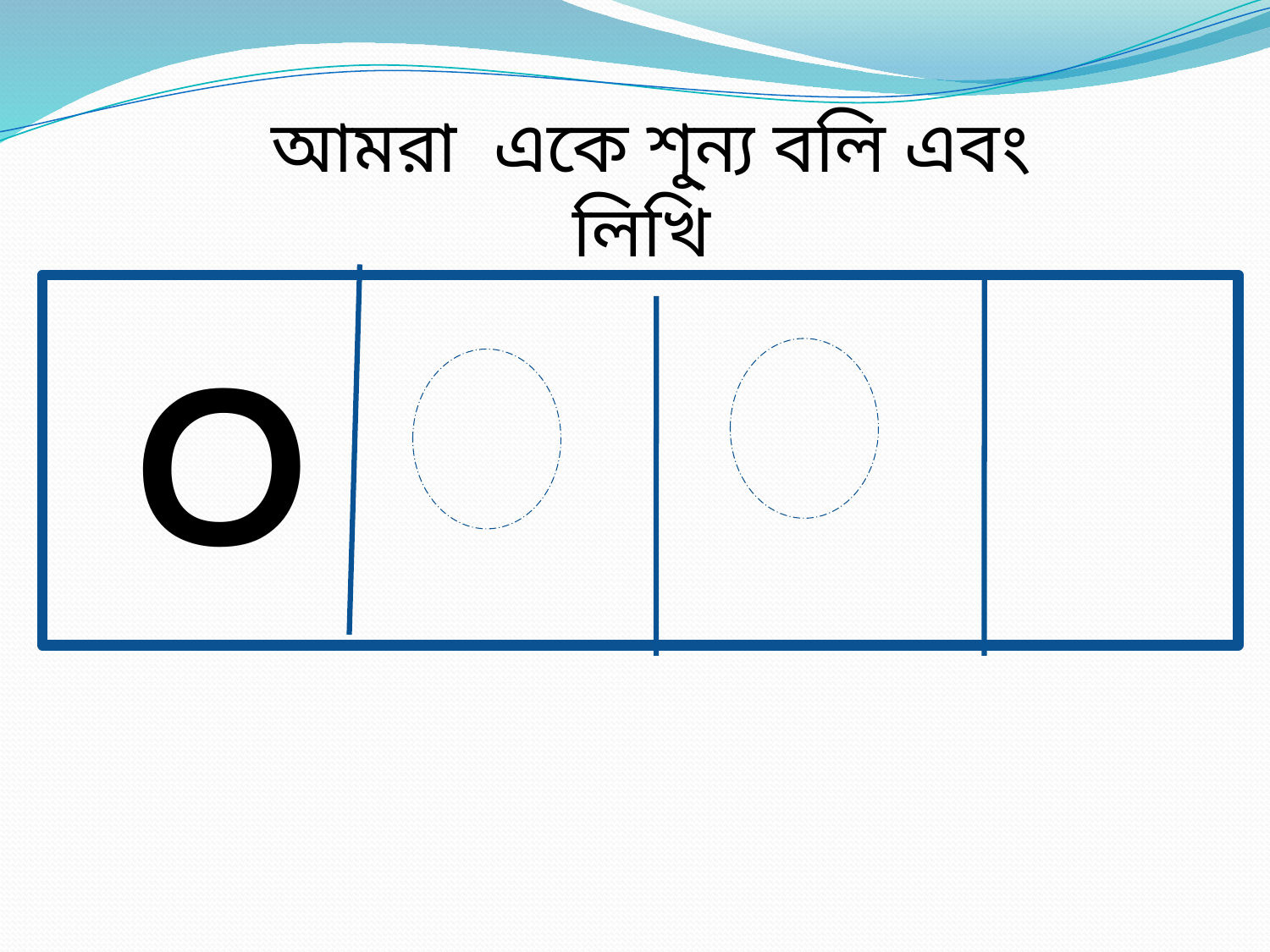

আমরা  একে শূ্ন্য বলি এবং লিখি
০